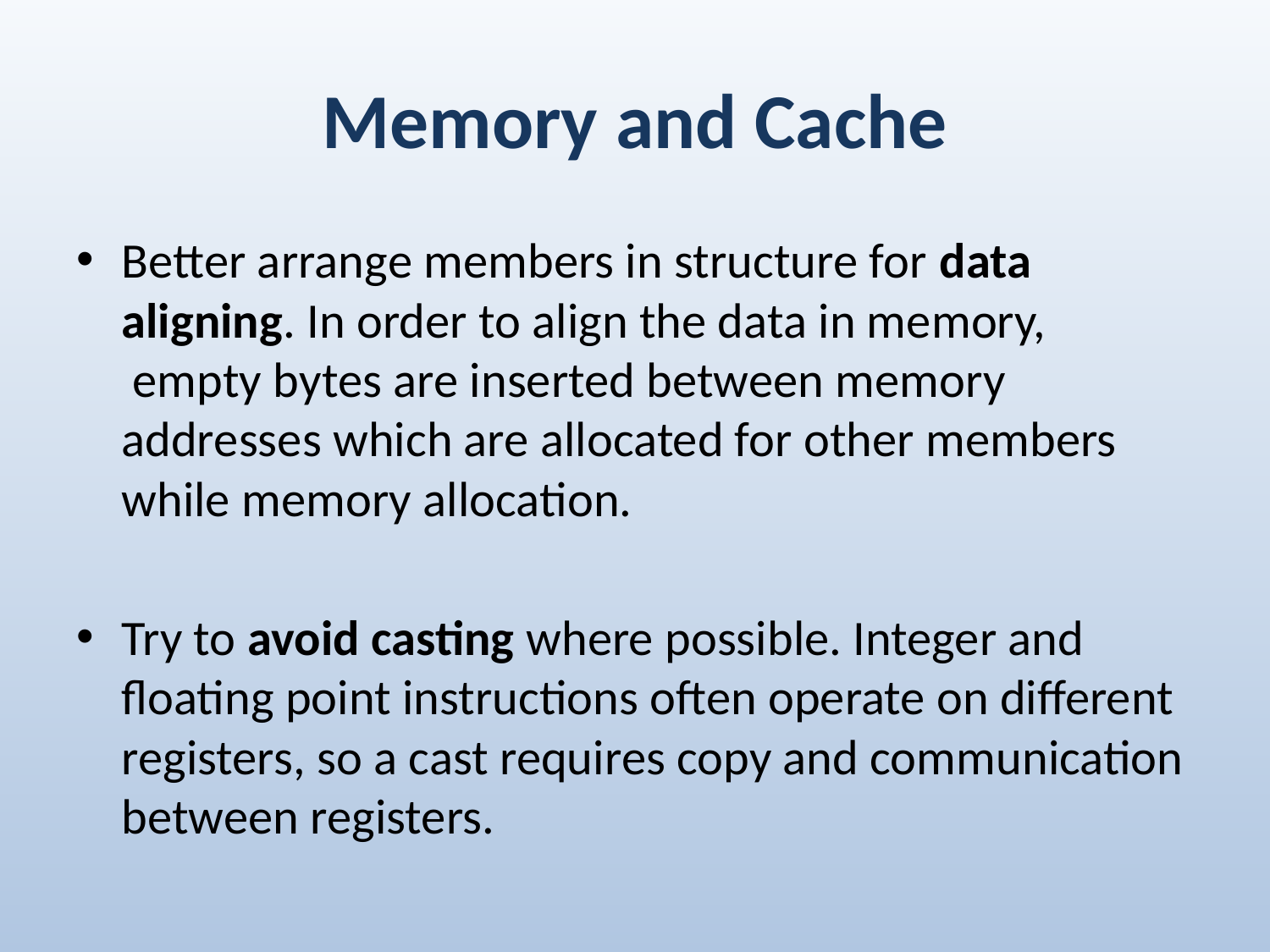

# Memory and Cache
Better arrange members in structure for data aligning. In order to align the data in memory,  empty bytes are inserted between memory addresses which are allocated for other members while memory allocation.

Try to avoid casting where possible. Integer and floating point instructions often operate on different registers, so a cast requires copy and communication between registers.